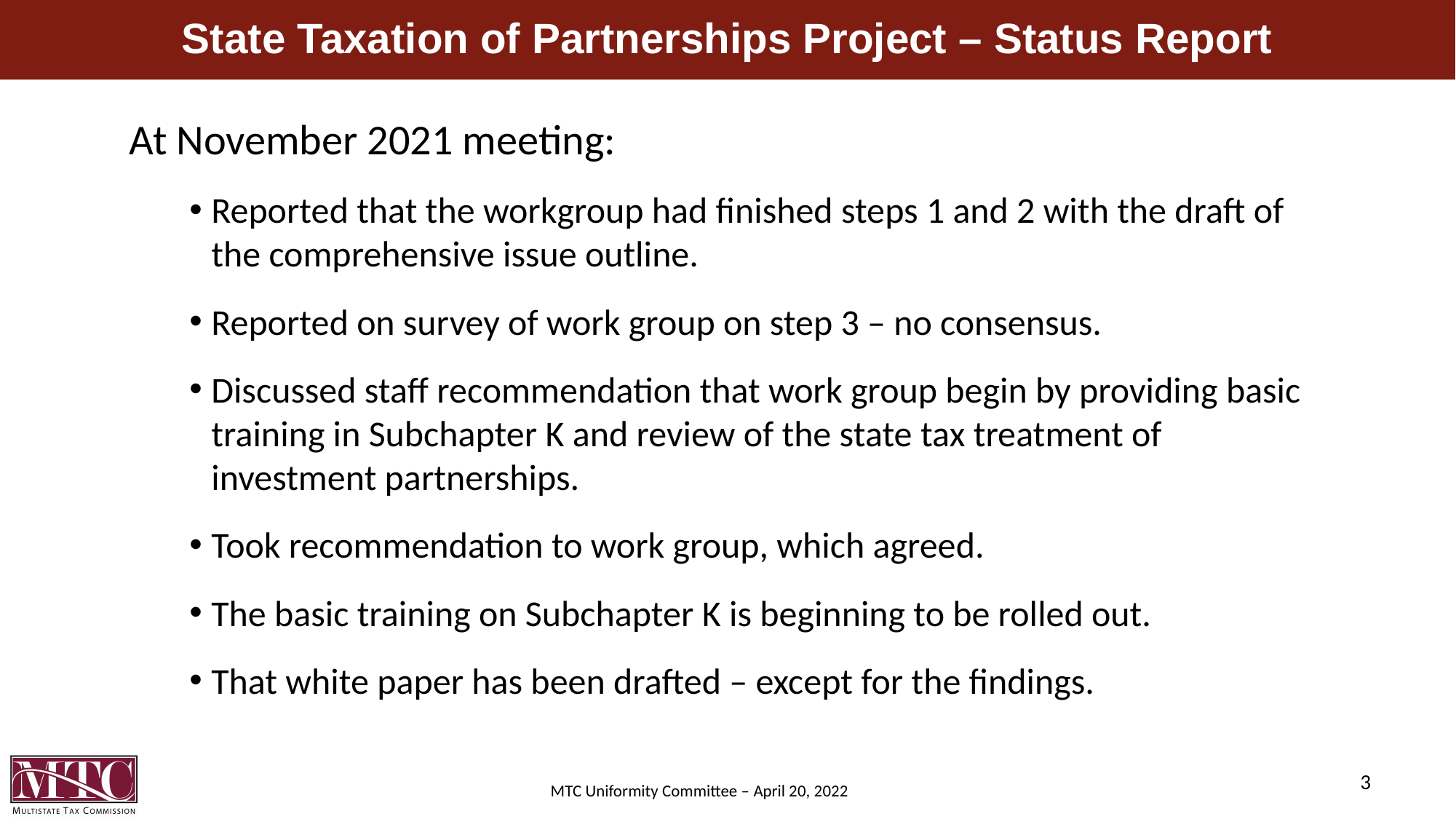

# State Taxation of Partnerships Project – Status Report
At November 2021 meeting:
Reported that the workgroup had finished steps 1 and 2 with the draft of the comprehensive issue outline.
Reported on survey of work group on step 3 – no consensus.
Discussed staff recommendation that work group begin by providing basic training in Subchapter K and review of the state tax treatment of investment partnerships.
Took recommendation to work group, which agreed.
The basic training on Subchapter K is beginning to be rolled out.
That white paper has been drafted – except for the findings.

3